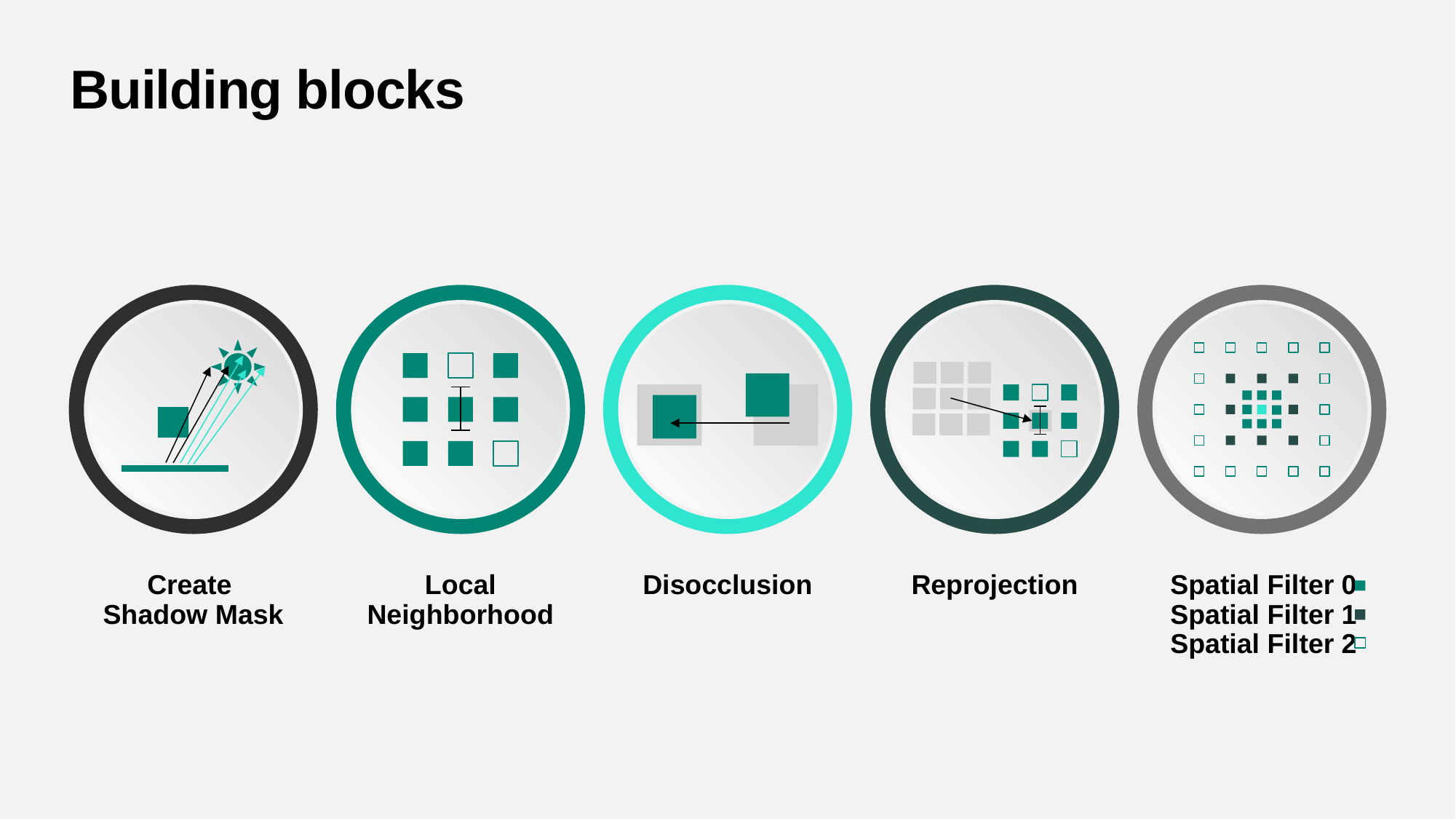

# Building blocks

Create
Shadow Mask
Local Neighborhood
Disocclusion
Reprojection
Spatial Filter 0
Spatial Filter 1
Spatial Filter 2